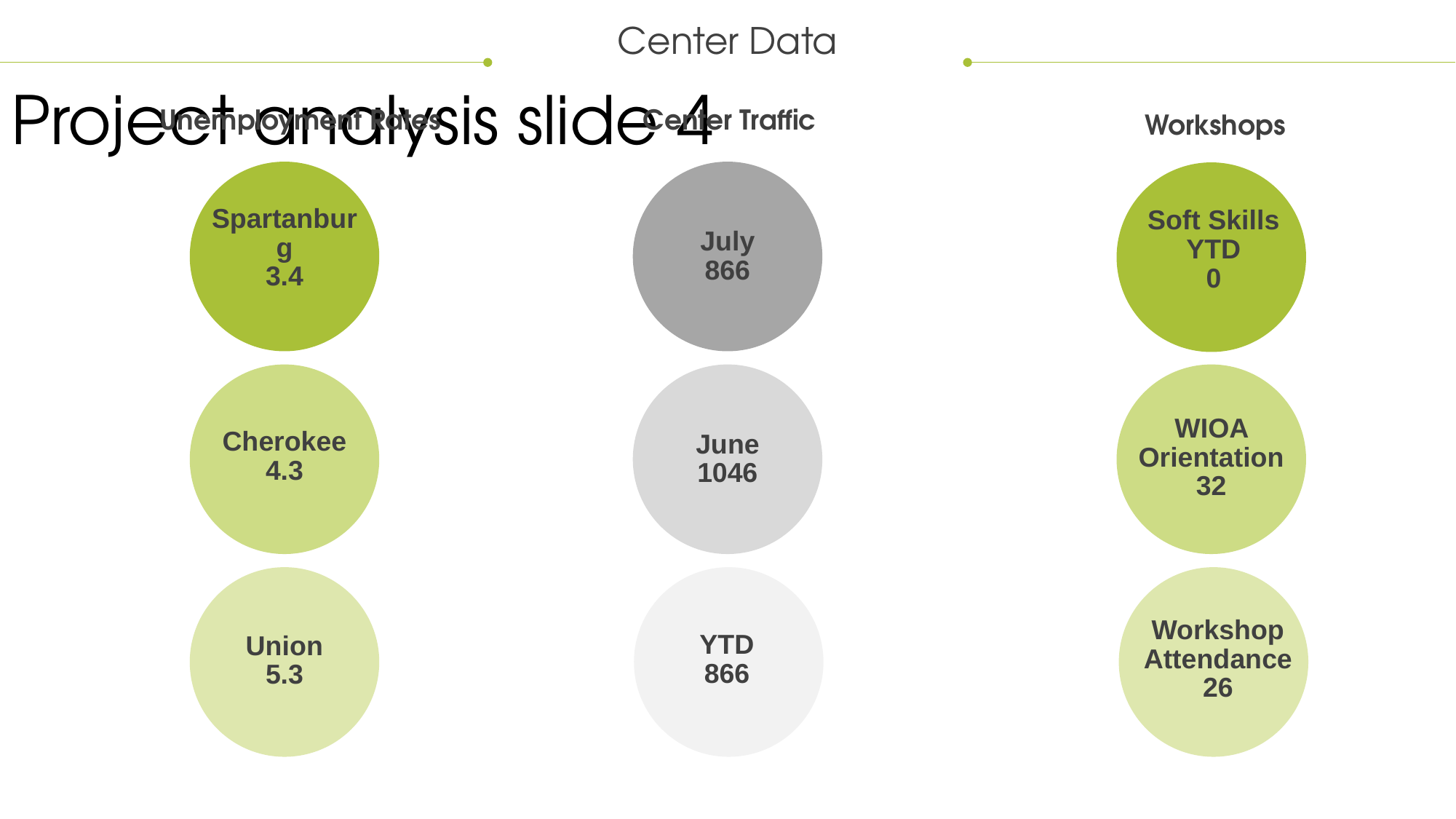

Center Data
Project analysis slide 4
Unemployment Rates
Center Traffic
 Workshops

July
866

Soft Skills YTD
0
Tasks
Spartanburg
3.4

June
1046

WIOA Orientation
32
Project Objectives
Implementation Plan
Cherokee
4.3
Schedules

Workshop Attendance
26
YTD
866
Union
5.3
Resources